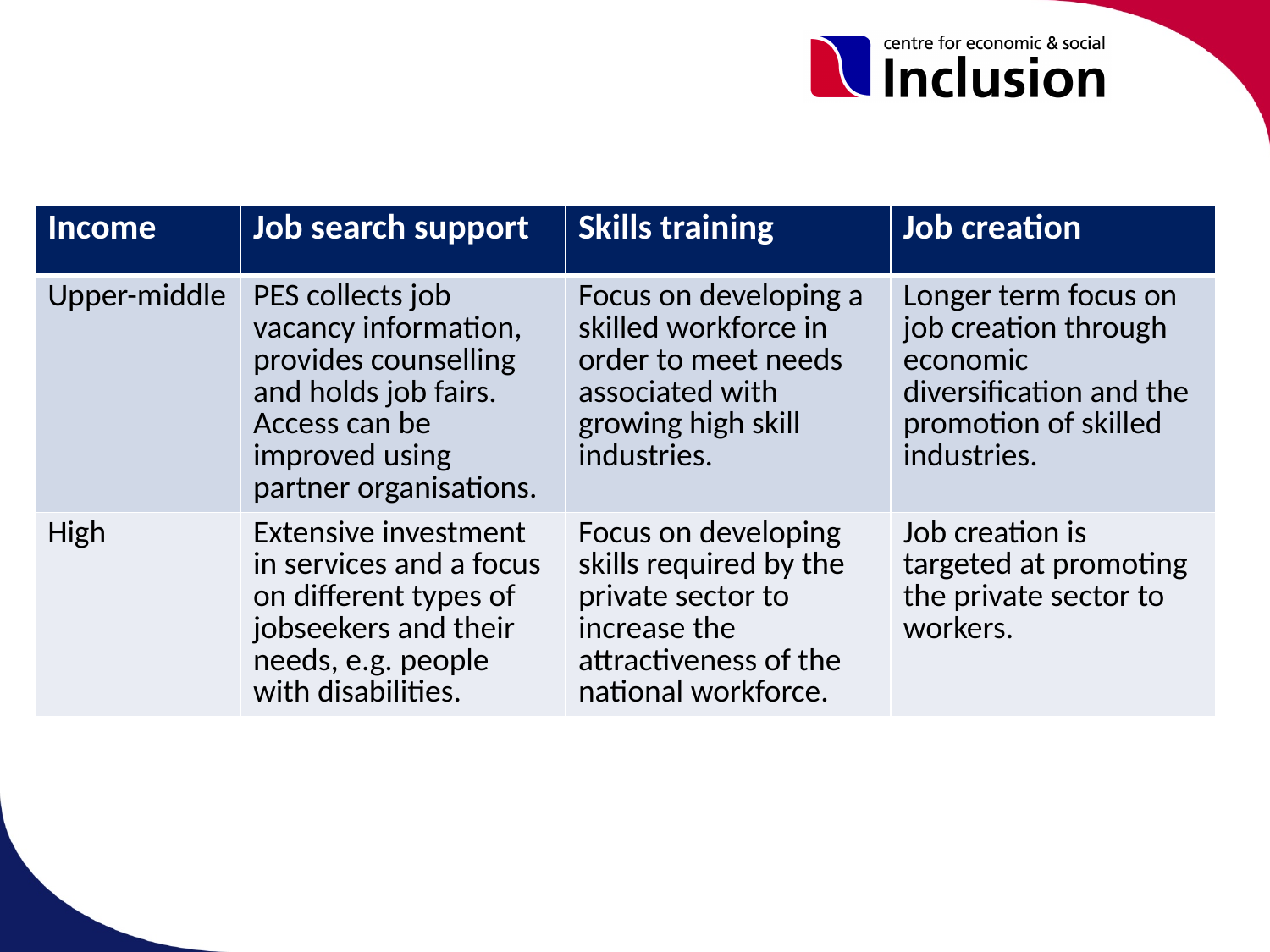

| Income | Job search support | Skills training | Job creation |
| --- | --- | --- | --- |
| Upper-middle | PES collects job vacancy information, provides counselling and holds job fairs. Access can be improved using partner organisations. | Focus on developing a skilled workforce in order to meet needs associated with growing high skill industries. | Longer term focus on job creation through economic diversification and the promotion of skilled industries. |
| High | Extensive investment in services and a focus on different types of jobseekers and their needs, e.g. people with disabilities. | Focus on developing skills required by the private sector to increase the attractiveness of the national workforce. | Job creation is targeted at promoting the private sector to workers. |